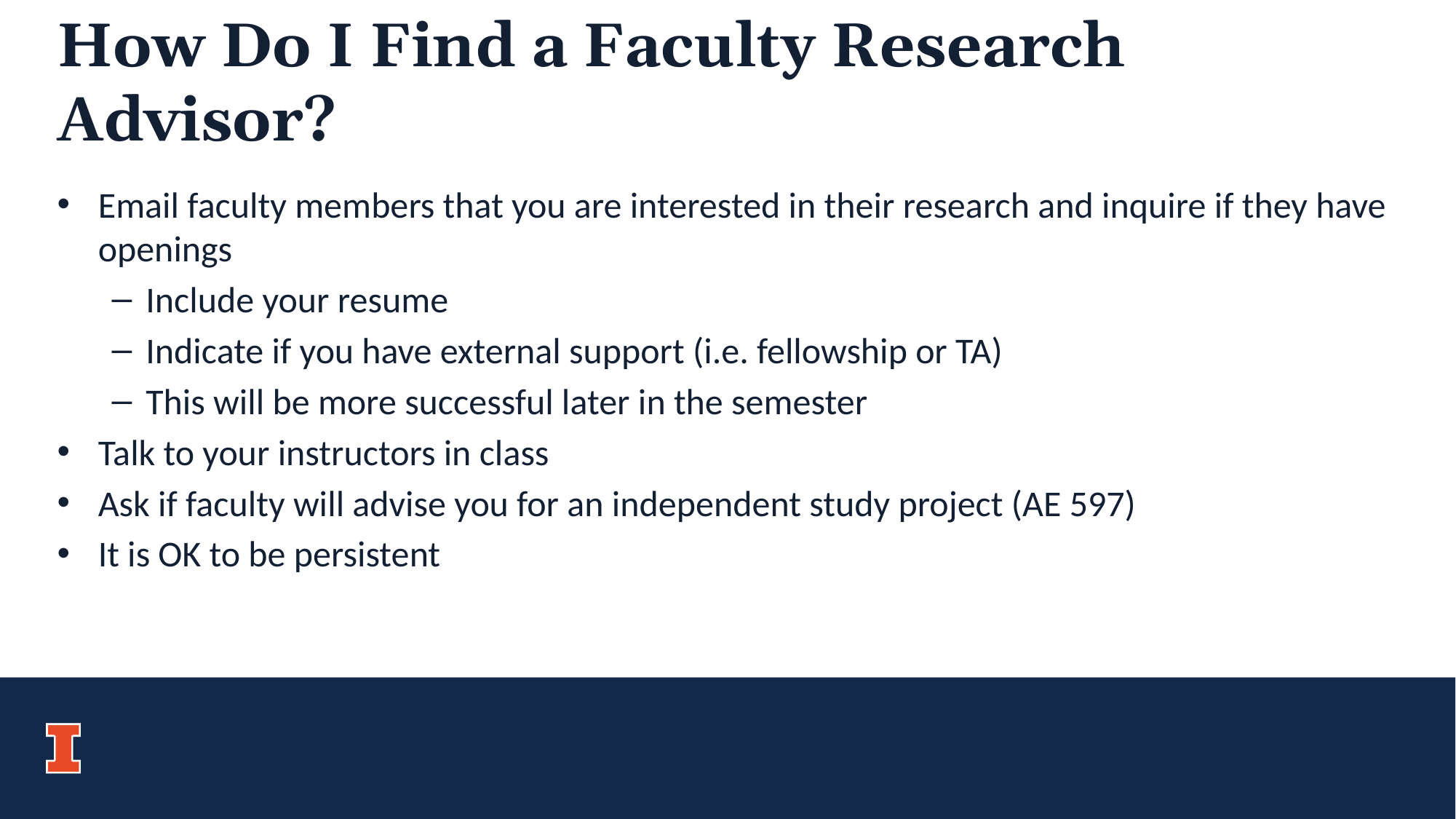

# How Do I Find a Faculty Research Advisor?
Email faculty members that you are interested in their research and inquire if they have openings
Include your resume
Indicate if you have external support (i.e. fellowship or TA)
This will be more successful later in the semester
Talk to your instructors in class
Ask if faculty will advise you for an independent study project (AE 597)
It is OK to be persistent